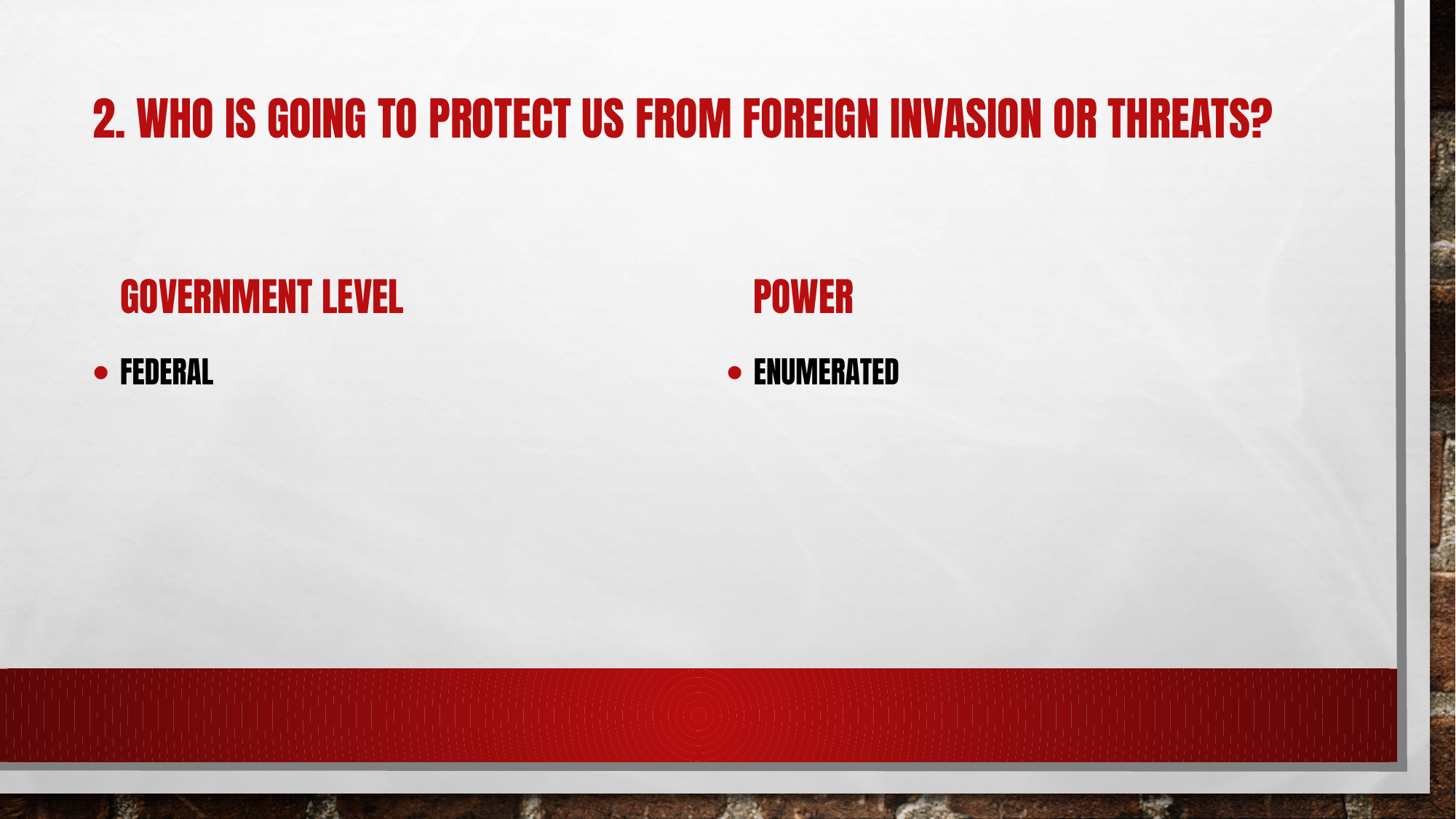

# 2. Who is going to protect us from foreign invasion or threats?
Government level
power
Federal
Enumerated